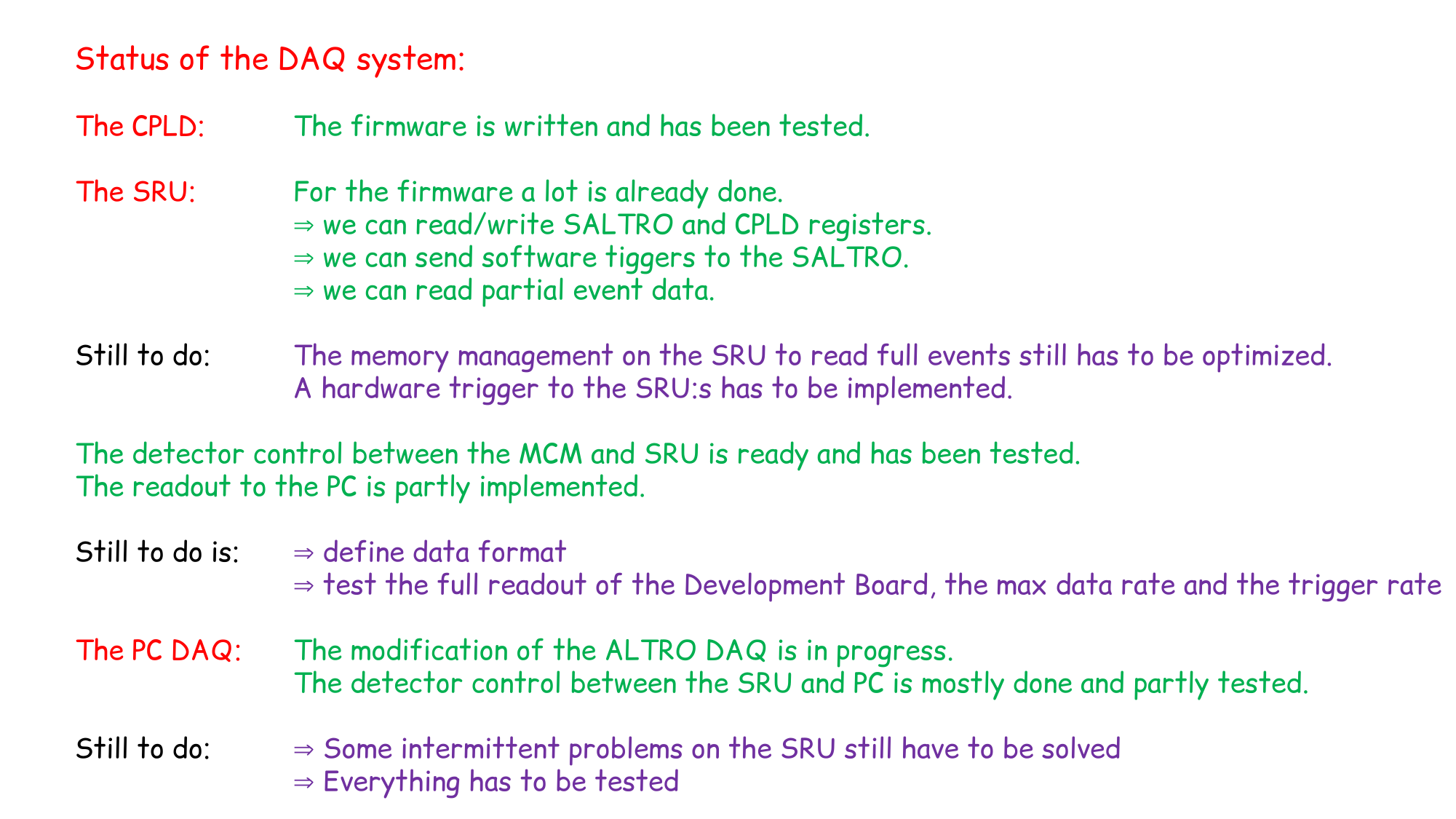

Status of the DAQ system:

The CPLD: 	The firmware is written and has been tested.

The SRU:	For the firmware a lot is already done.
		⇒ we can read/write SALTRO and CPLD registers.
		⇒ we can send software tiggers to the SALTRO.
		⇒ we can read partial event data.

Still to do:	The memory management on the SRU to read full events still has to be optimized.
		A hardware trigger to the SRU:s has to be implemented.

The detector control between the MCM and SRU is ready and has been tested.
The readout to the PC is partly implemented.

Still to do is:	⇒ define data format
		⇒ test the full readout of the Development Board, the max data rate and the trigger rate

The PC DAQ:	The modification of the ALTRO DAQ is in progress.
		The detector control between the SRU and PC is mostly done and partly tested.

Still to do:	⇒ Some intermittent problems on the SRU still have to be solved
		⇒ Everything has to be tested